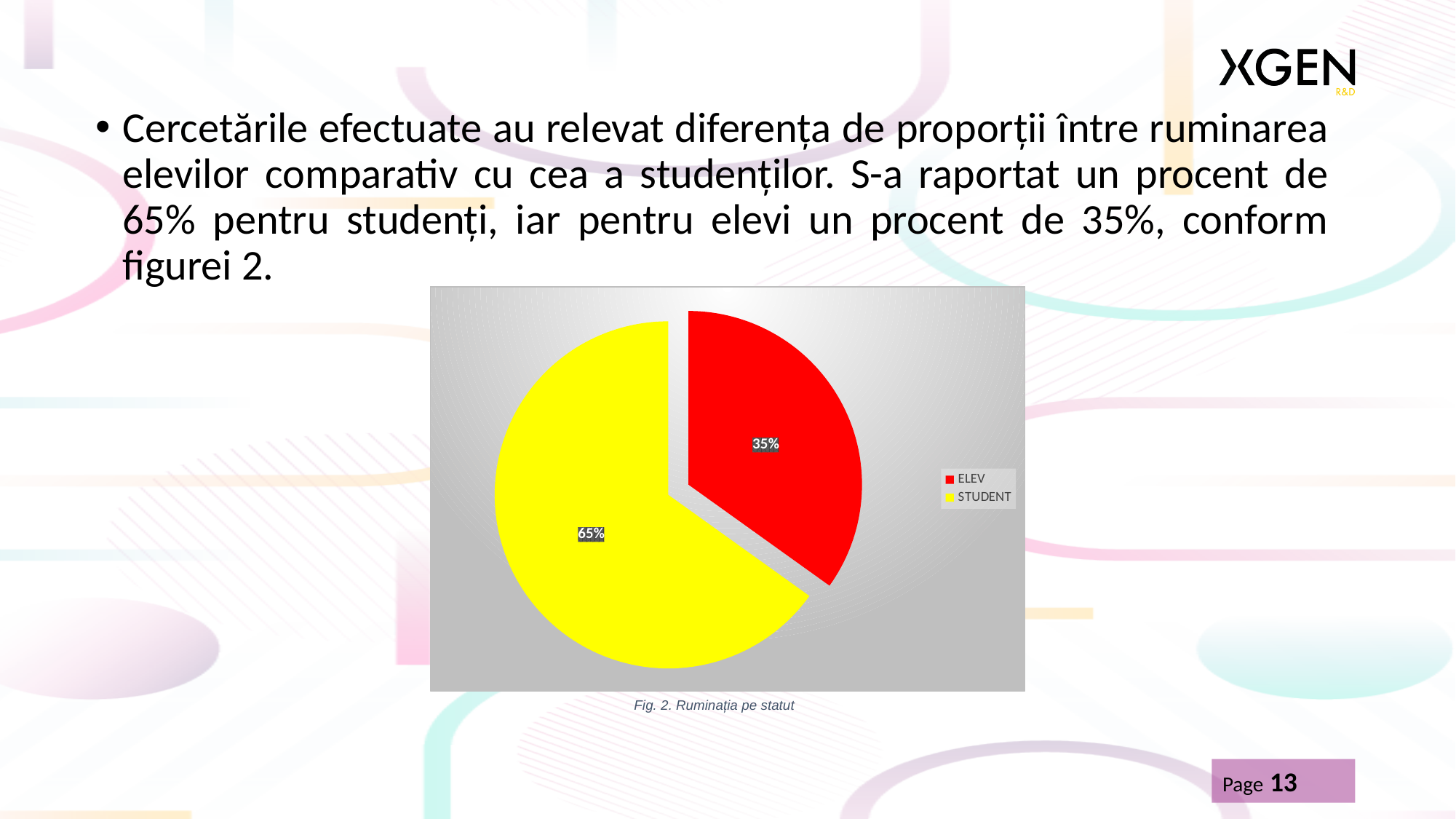

Cercetările efectuate au relevat diferența de proporții între ruminarea elevilor comparativ cu cea a studenților. S-a raportat un procent de 65% pentru studenți, iar pentru elevi un procent de 35%, conform figurei 2.

### Chart

| Category | Total |
|---|---|
| ELEV | 56.315789473684205 |
| STUDENT | 105.0526315789474 |
Fig. 2. Ruminația pe statut
Page 13